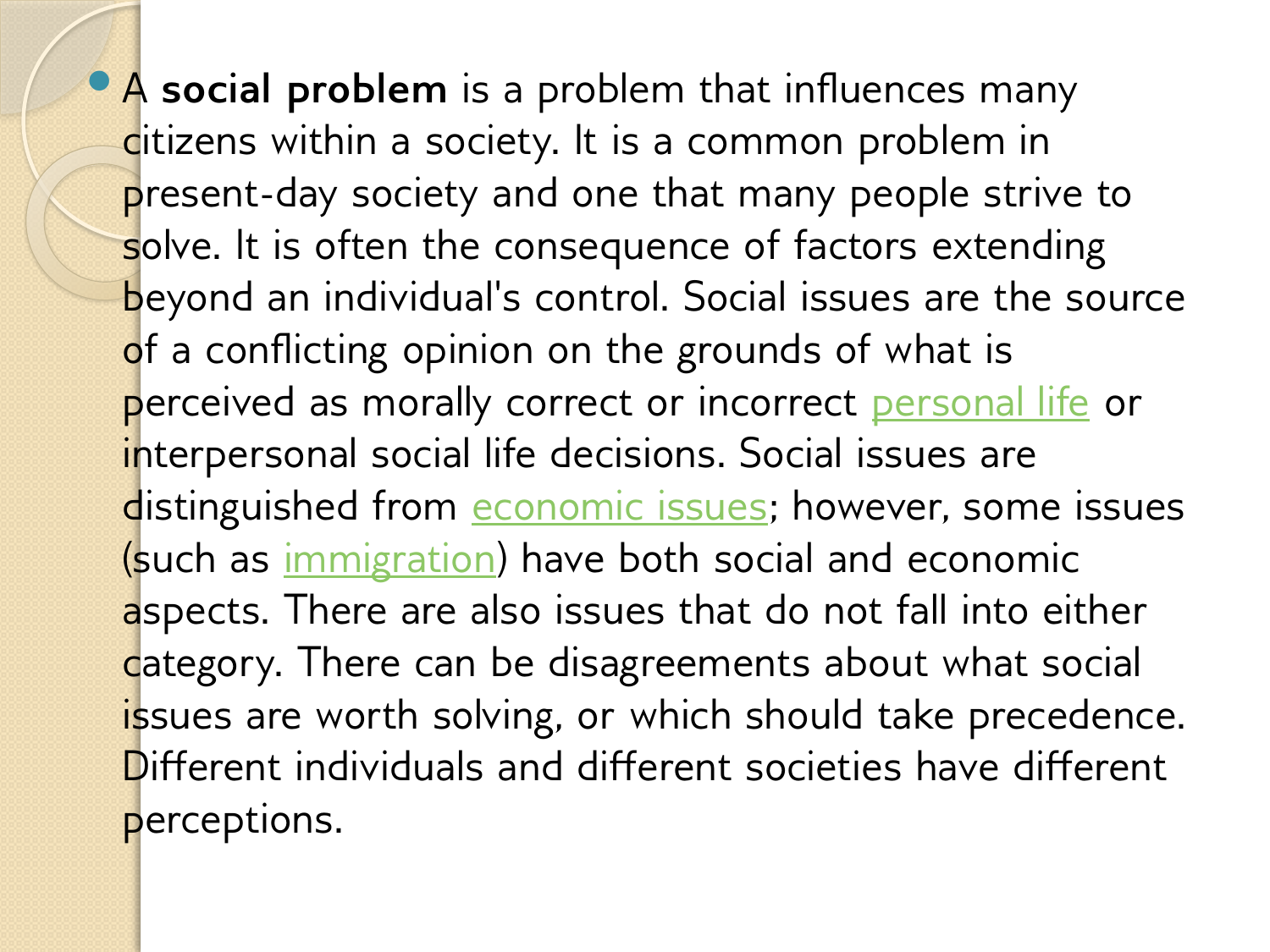

A social problem is a problem that influences many citizens within a society. It is a common problem in present-day society and one that many people strive to solve. It is often the consequence of factors extending beyond an individual's control. Social issues are the source of a conflicting opinion on the grounds of what is perceived as morally correct or incorrect personal life or interpersonal social life decisions. Social issues are distinguished from economic issues; however, some issues (such as immigration) have both social and economic aspects. There are also issues that do not fall into either category. There can be disagreements about what social issues are worth solving, or which should take precedence. Different individuals and different societies have different perceptions.